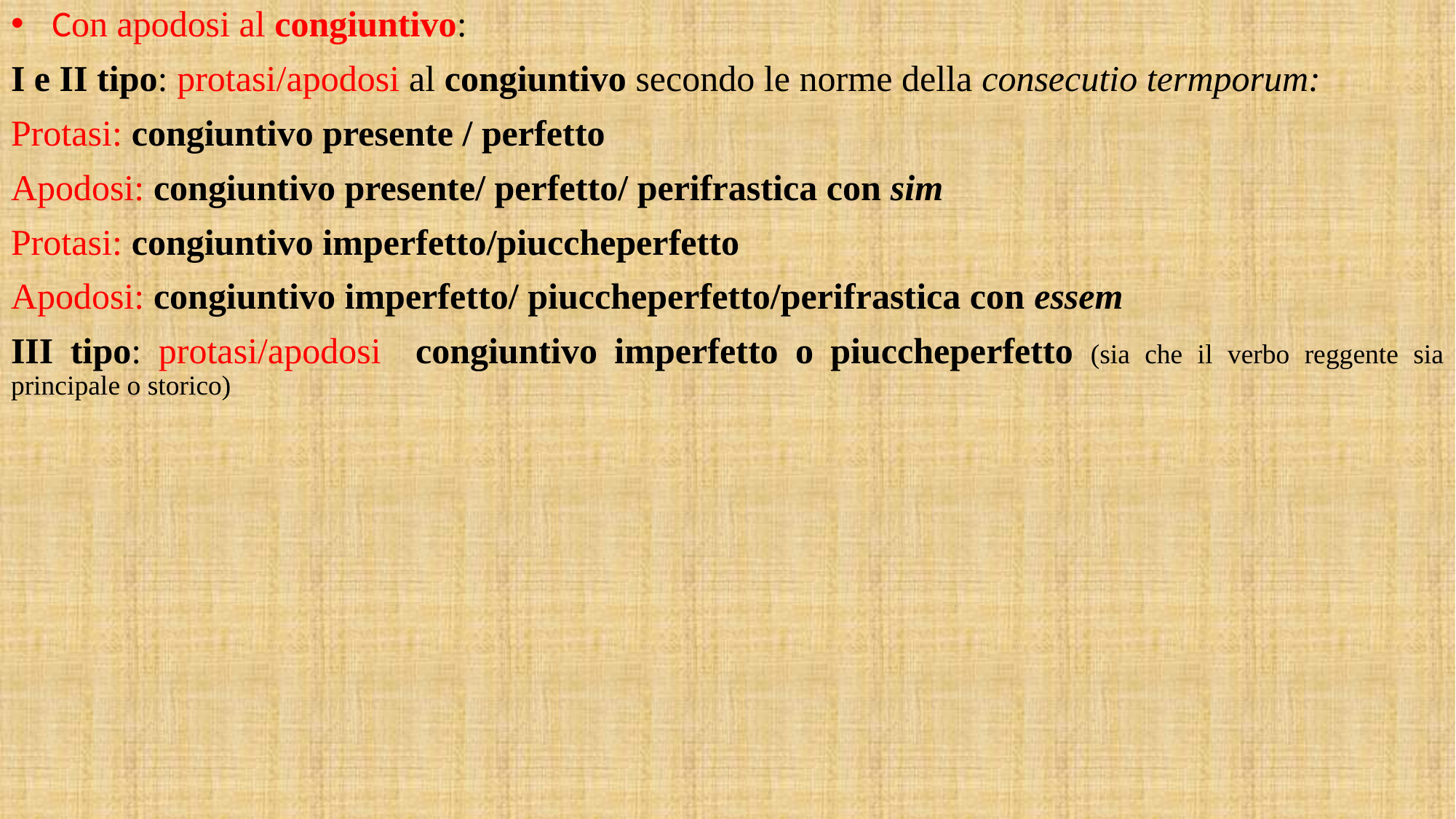

Con apodosi al congiuntivo:
I e II tipo: protasi/apodosi al congiuntivo secondo le norme della consecutio termporum:
Protasi: congiuntivo presente / perfetto
Apodosi: congiuntivo presente/ perfetto/ perifrastica con sim
Protasi: congiuntivo imperfetto/piuccheperfetto
Apodosi: congiuntivo imperfetto/ piuccheperfetto/perifrastica con essem
III tipo: protasi/apodosi  congiuntivo imperfetto o piuccheperfetto (sia che il verbo reggente sia principale o storico)